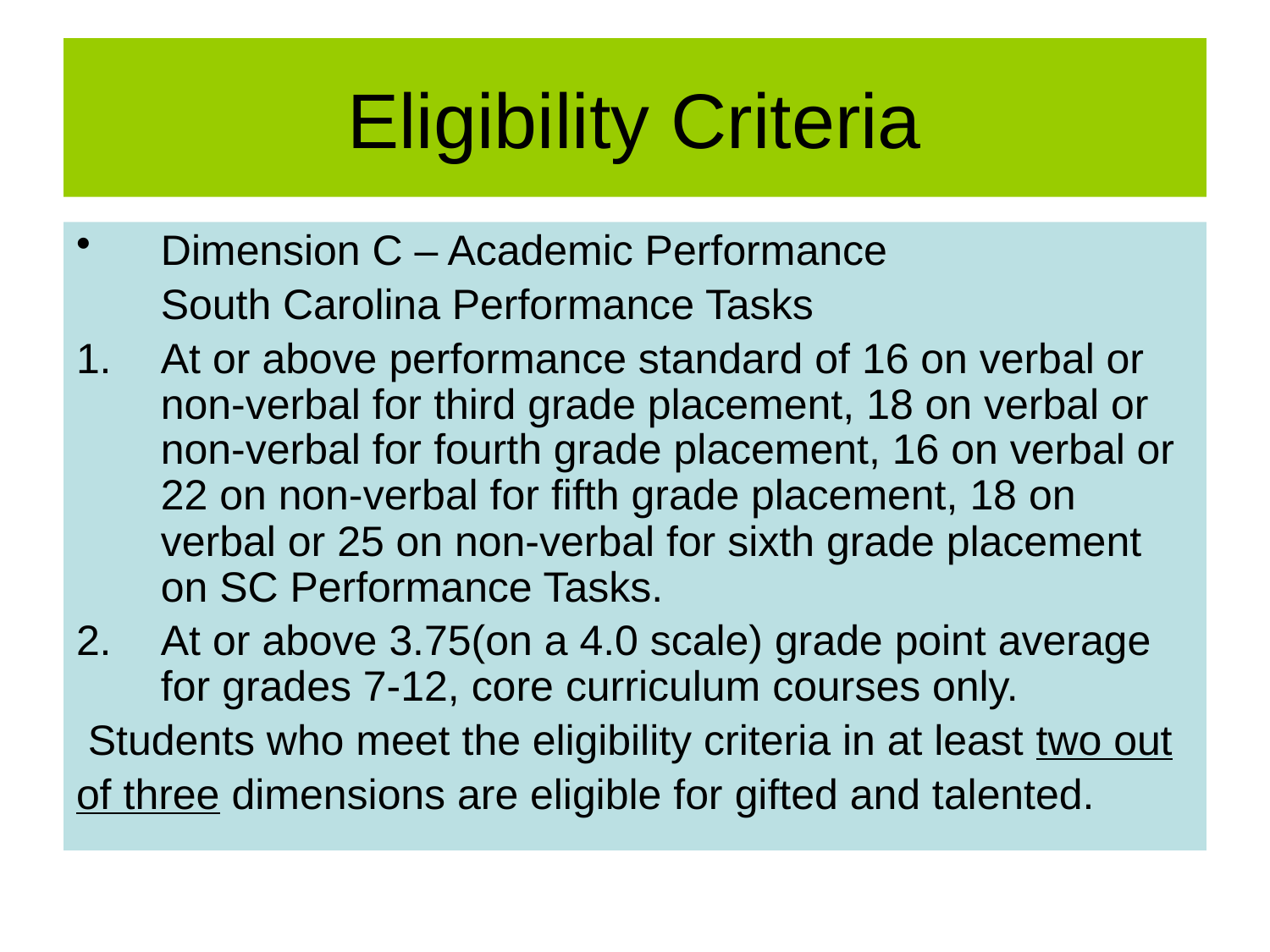

# Eligibility Criteria
Dimension C – Academic Performance
 	South Carolina Performance Tasks
At or above performance standard of 16 on verbal or non-verbal for third grade placement, 18 on verbal or non-verbal for fourth grade placement, 16 on verbal or 22 on non-verbal for fifth grade placement, 18 on verbal or 25 on non-verbal for sixth grade placement on SC Performance Tasks.
At or above 3.75(on a 4.0 scale) grade point average for grades 7-12, core curriculum courses only.
 Students who meet the eligibility criteria in at least two out
of three dimensions are eligible for gifted and talented.